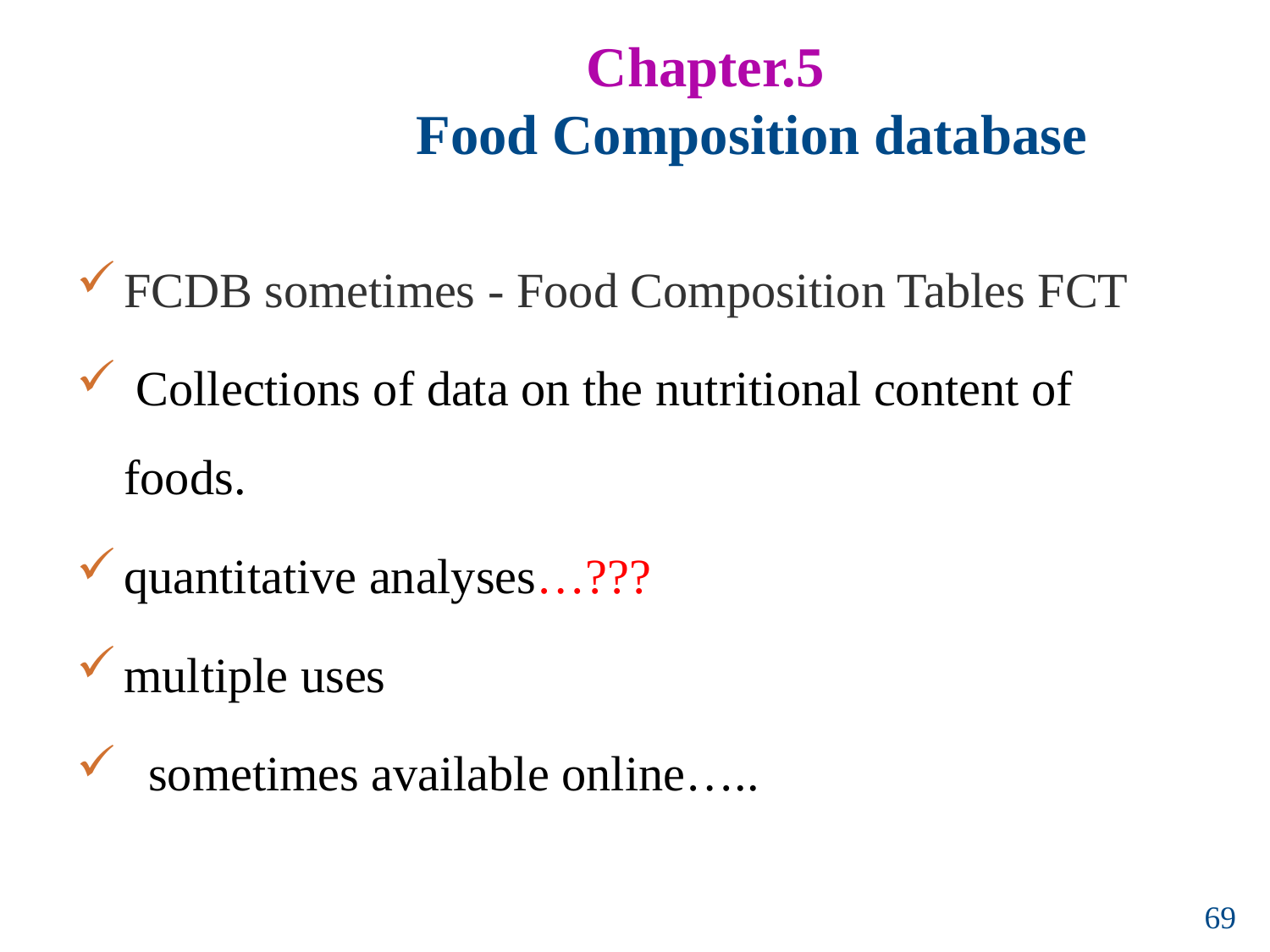

# Chapter.5 Food Composition database
FCDB sometimes - Food Composition Tables FCT
 Collections of data on the nutritional content of foods.
quantitative analyses…???
multiple uses
  sometimes available online…..
69